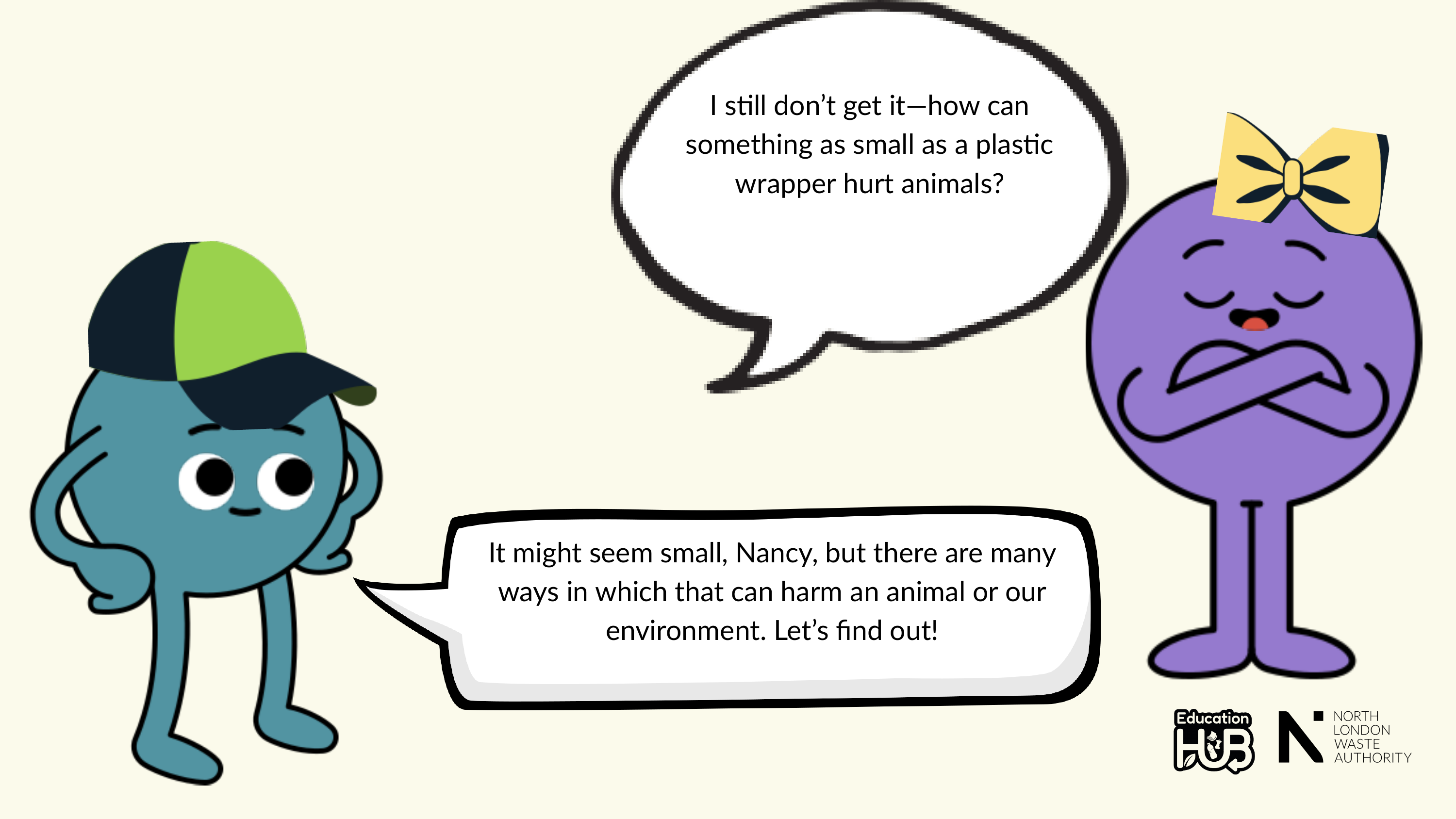

I still don’t get it—how can something as small as a plastic wrapper hurt animals?

It might seem small, Nancy, but there are many ways in which that can harm an animal or our environment. Let’s find out!